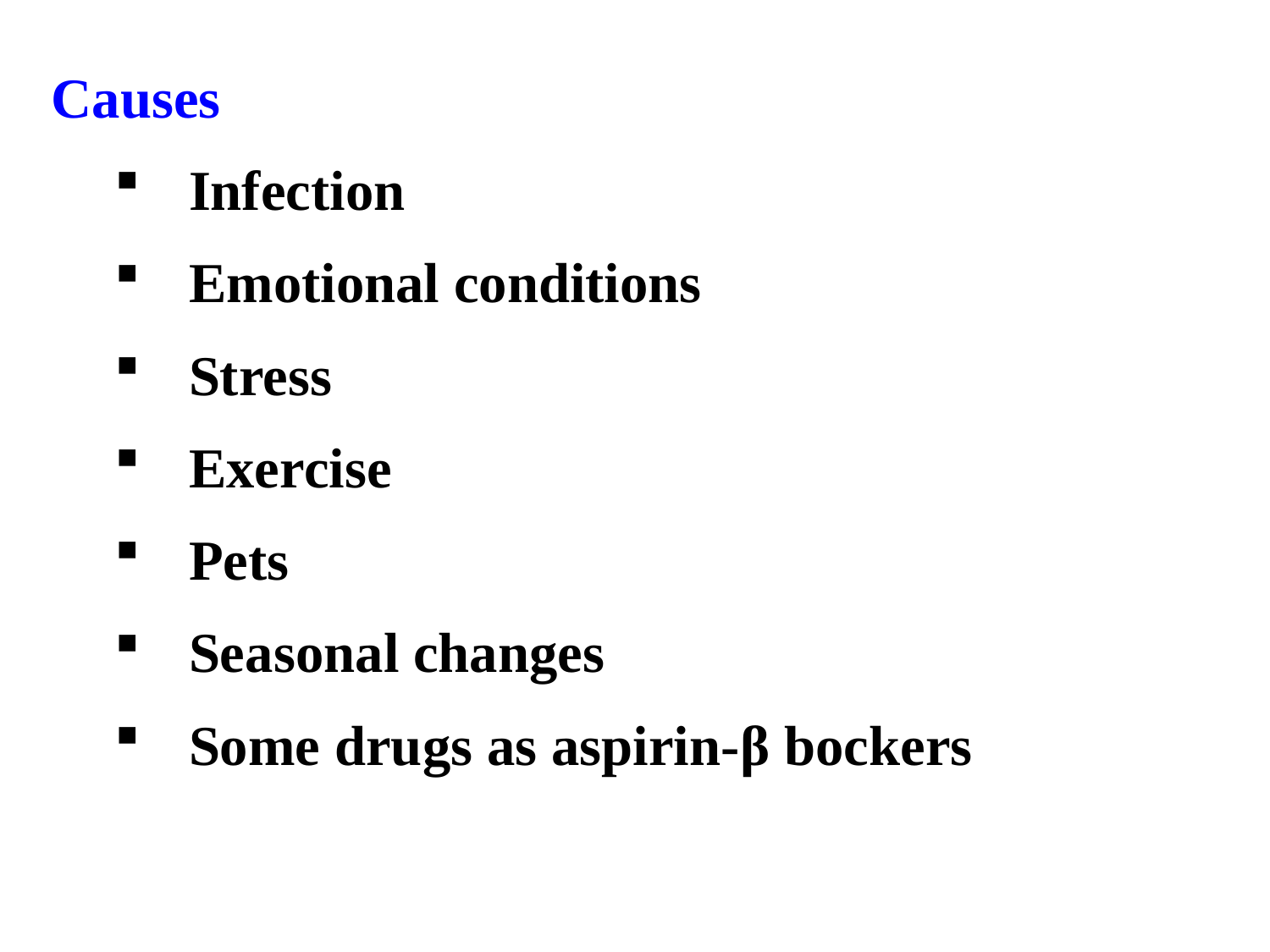

Causes
Infection
Emotional conditions
Stress
Exercise
Pets
Seasonal changes
Some drugs as aspirin-β bockers